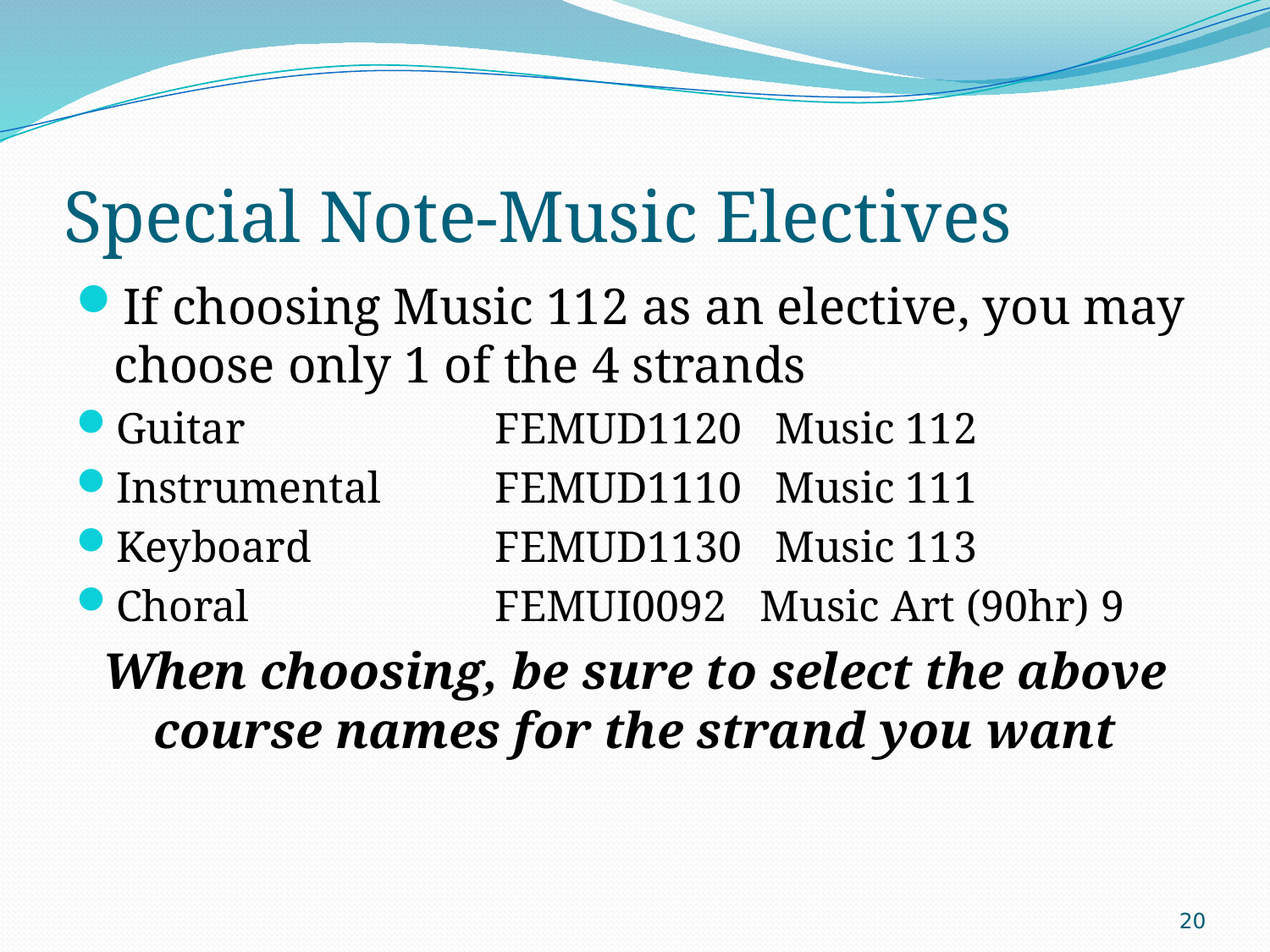

# Special Note-Music Electives
If choosing Music 112 as an elective, you may choose only 1 of the 4 strands
Guitar		FEMUD1120   Music 112
Instrumental	FEMUD1110   Music 111
Keyboard		FEMUD1130   Music 113
Choral		FEMUI0092   Music Art (90hr) 9
When choosing, be sure to select the above course names for the strand you want

20